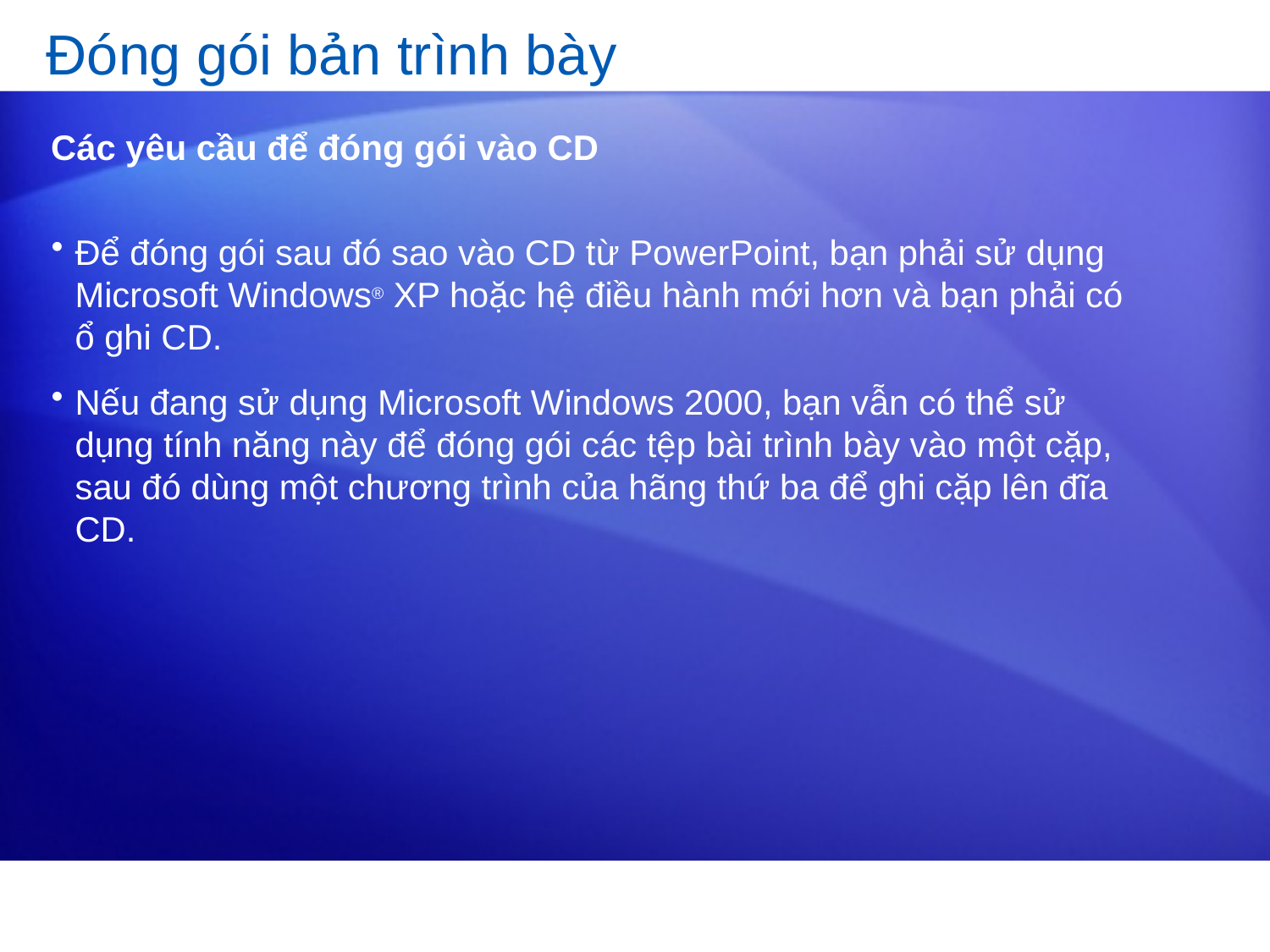

# Đóng gói bản trình bày
Các yêu cầu để đóng gói vào CD
Để đóng gói sau đó sao vào CD từ PowerPoint, bạn phải sử dụng Microsoft Windows® XP hoặc hệ điều hành mới hơn và bạn phải có ổ ghi CD.
Nếu đang sử dụng Microsoft Windows 2000, bạn vẫn có thể sử dụng tính năng này để đóng gói các tệp bài trình bày vào một cặp, sau đó dùng một chương trình của hãng thứ ba để ghi cặp lên đĩa CD.